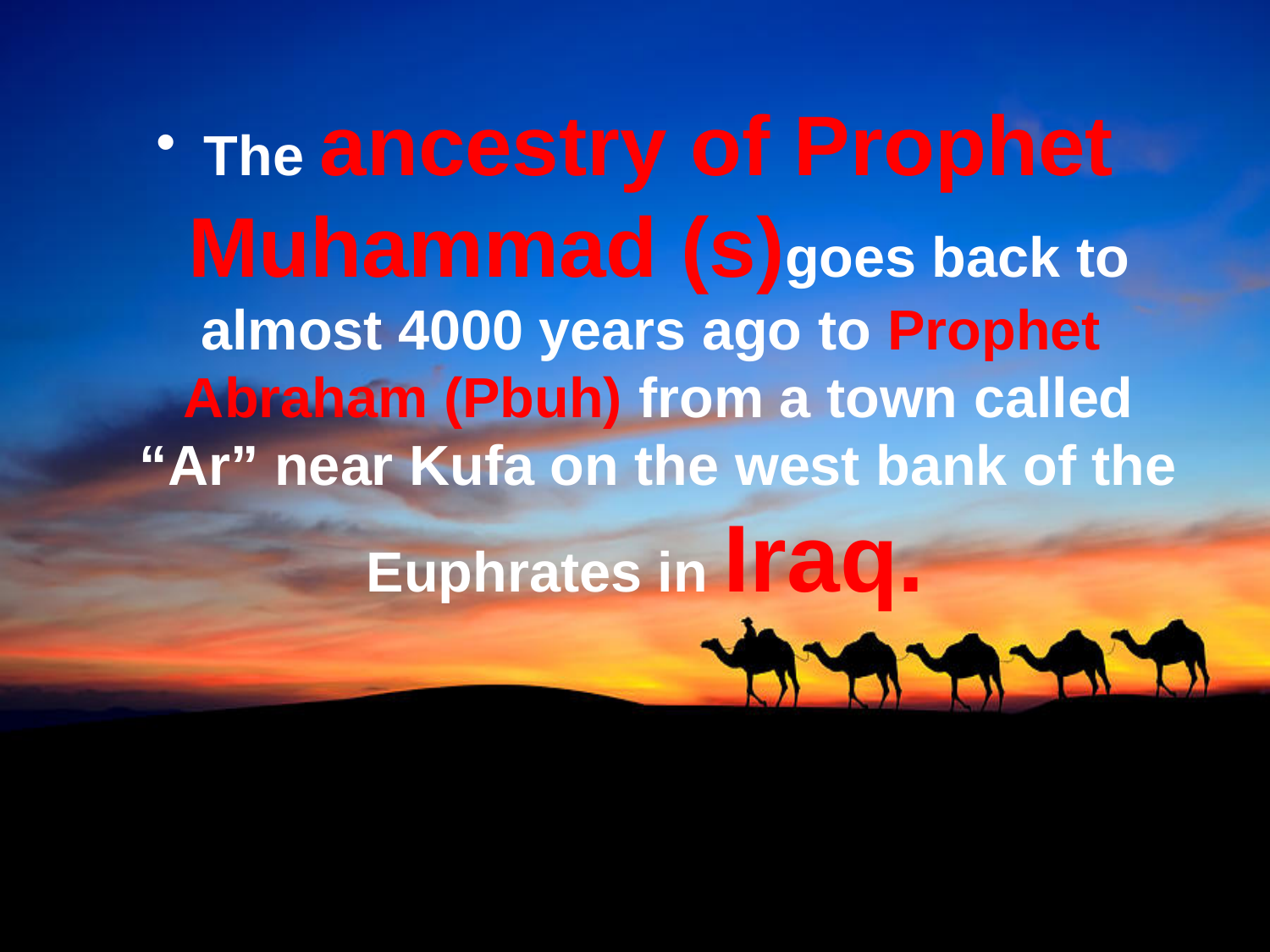

#
The ancestry of Prophet Muhammad (s)goes back to almost 4000 years ago to Prophet  Abraham (Pbuh) from a town called “Ar” near Kufa on the west bank of the Euphrates in Iraq.